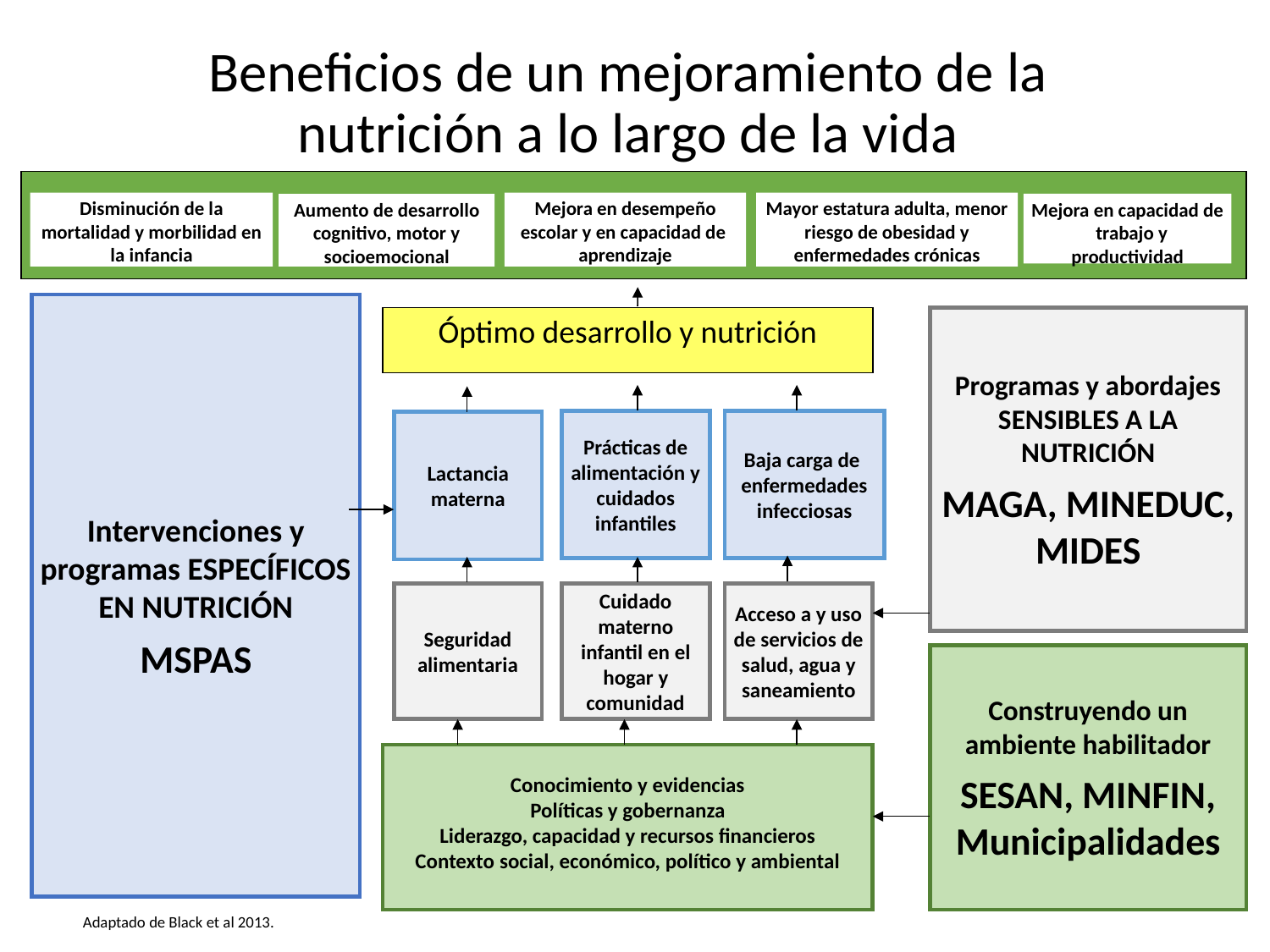

Beneficios de un mejoramiento de la nutrición a lo largo de la vida

Disminución de la mortalidad y morbilidad en la infancia
Mejora en desempeño escolar y en capacidad de  aprendizaje
Mayor estatura adulta, menor riesgo de obesidad y enfermedades crónicas
Aumento de desarrollo cognitivo, motor y socioemocional
Mejora en capacidad de   trabajo y productividad
Intervenciones y programas ESPECÍFICOS EN NUTRICIÓN
MSPAS
Óptimo desarrollo y nutrición
Programas y abordajes SENSIBLES A LA NUTRICIÓN
MAGA, MINEDUC, MIDES
Prácticas de alimentación y cuidados infantiles
Baja carga de  enfermedades infecciosas
Lactancia materna
Seguridad alimentaria
Cuidado materno infantil en el hogar y comunidad
Acceso a y uso de servicios de salud, agua y saneamiento
Construyendo un ambiente habilitador
SESAN, MINFIN, Municipalidades

Conocimiento y evidencias
Políticas y gobernanza
Liderazgo, capacidad y recursos financieros
Contexto social, económico, político y ambiental
Adaptado de Black et al 2013.